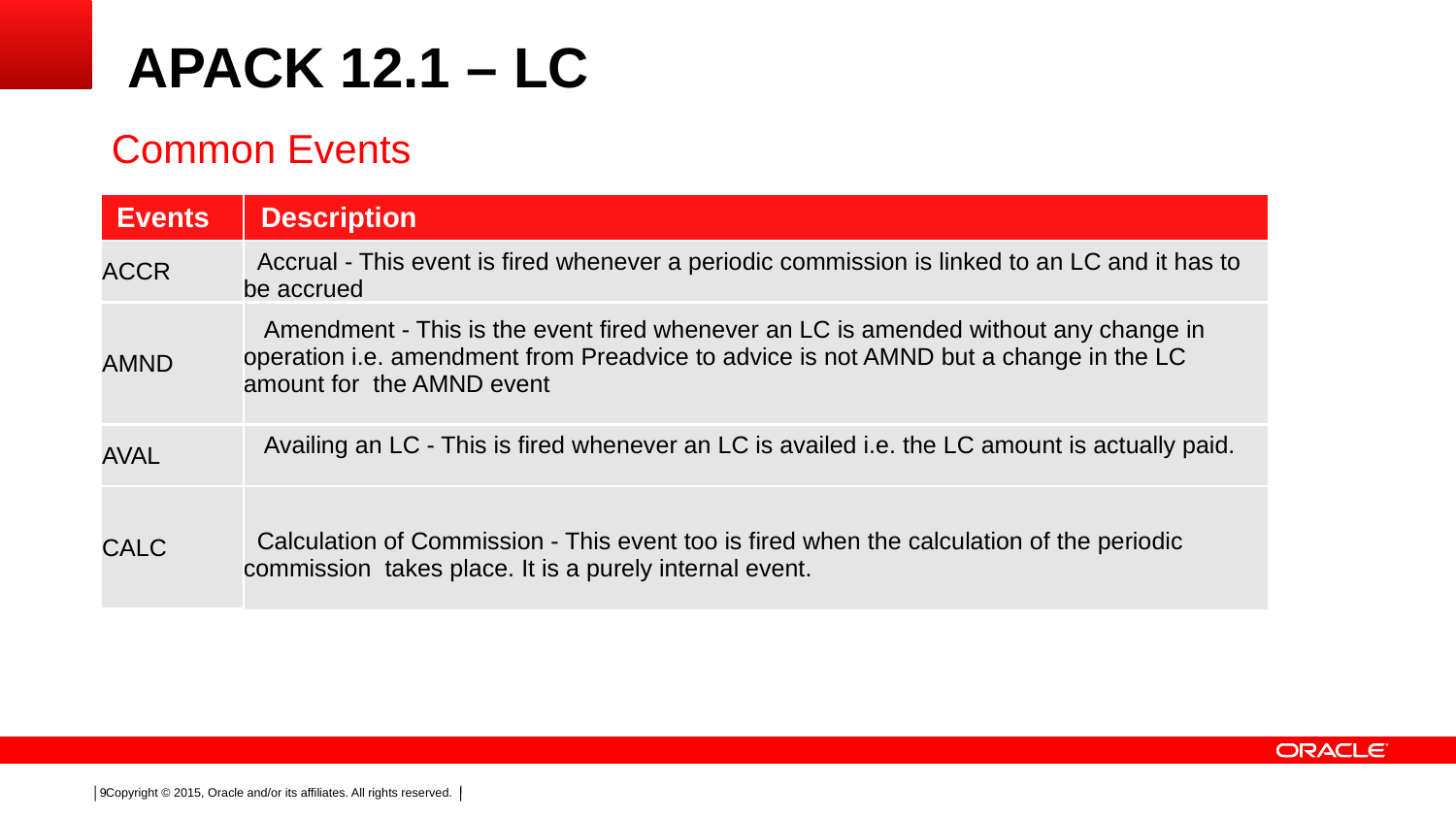

# APACK 12.1 – LC
Common Events
| Events | Description |
| --- | --- |
| ACCR | Accrual - This event is fired whenever a periodic commission is linked to an LC and it has to be accrued |
| AMND | Amendment - This is the event fired whenever an LC is amended without any change in operation i.e. amendment from Preadvice to advice is not AMND but a change in the LC amount for the AMND event |
| AVAL | Availing an LC - This is fired whenever an LC is availed i.e. the LC amount is actually paid. |
| CALC | Calculation of Commission - This event too is fired when the calculation of the periodic commission takes place. It is a purely internal event. |